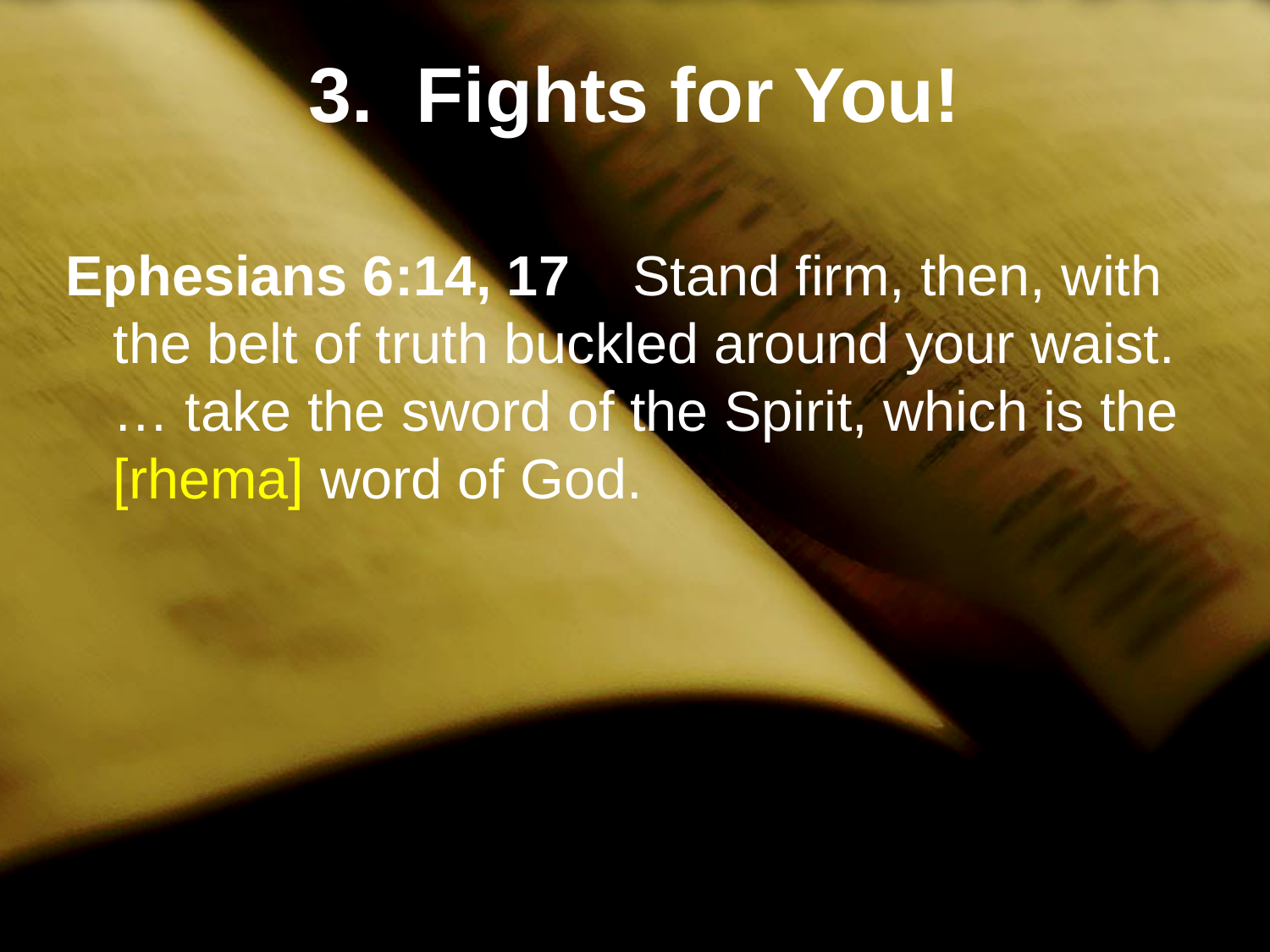

# 3.  Fights for You!
Ephesians 6:14, 17    Stand firm, then, with the belt of truth buckled around your waist.… take the sword of the Spirit, which is the [rhema] word of God.